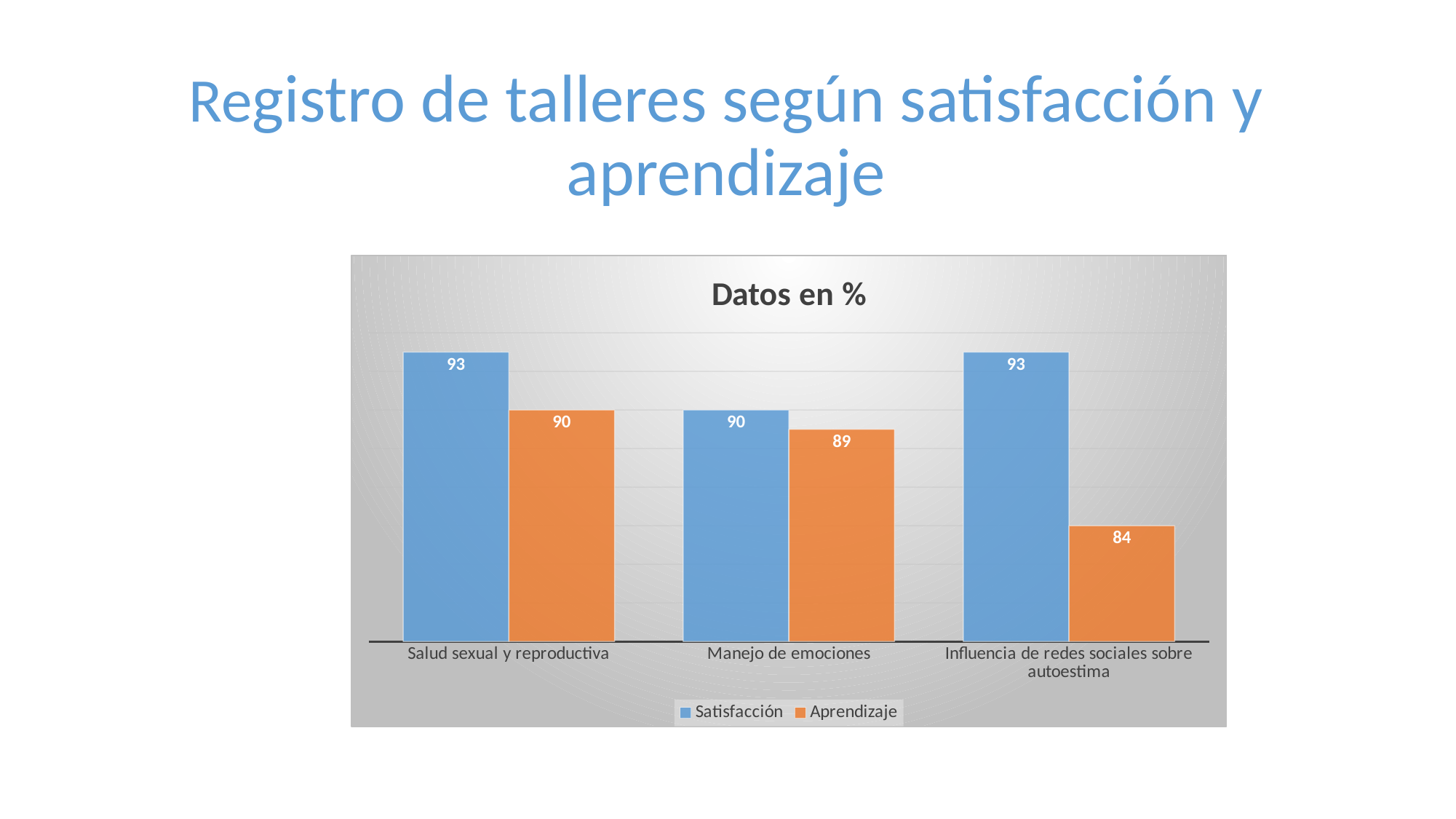

# Registro de talleres según satisfacción y aprendizaje

### Chart: Datos en %

| Category | Satisfacción | Aprendizaje |
|---|---|---|
| Salud sexual y reproductiva | 93.0 | 90.0 |
| Manejo de emociones | 90.0 | 89.0 |
| Influencia de redes sociales sobre autoestima | 93.0 | 84.0 |